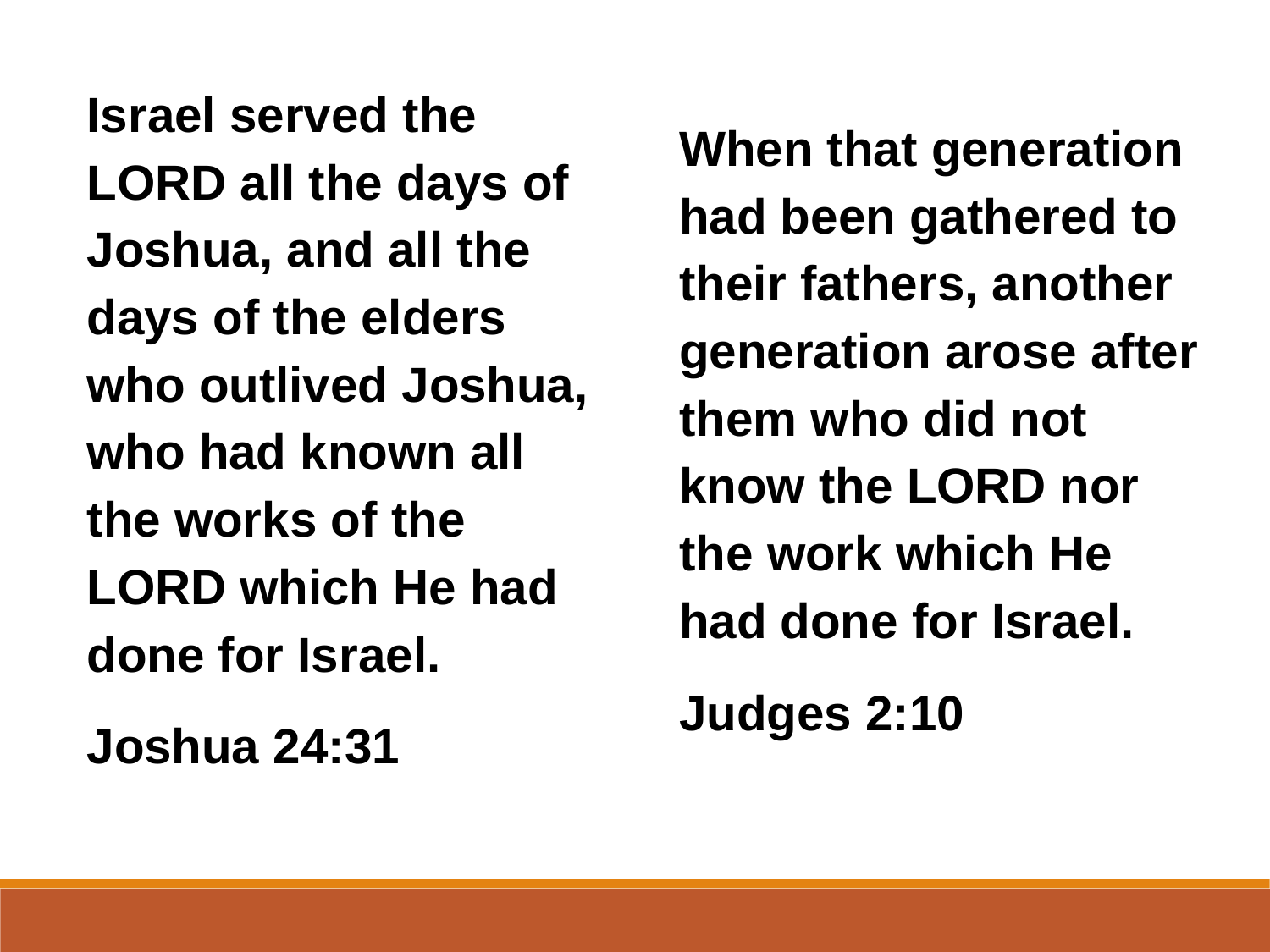

Israel served the LORD all the days of Joshua, and all the days of the elders who outlived Joshua, who had known all the works of the LORD which He had done for Israel.
Joshua 24:31
When that generation had been gathered to their fathers, another generation arose after them who did not know the LORD nor the work which He had done for Israel.
Judges 2:10